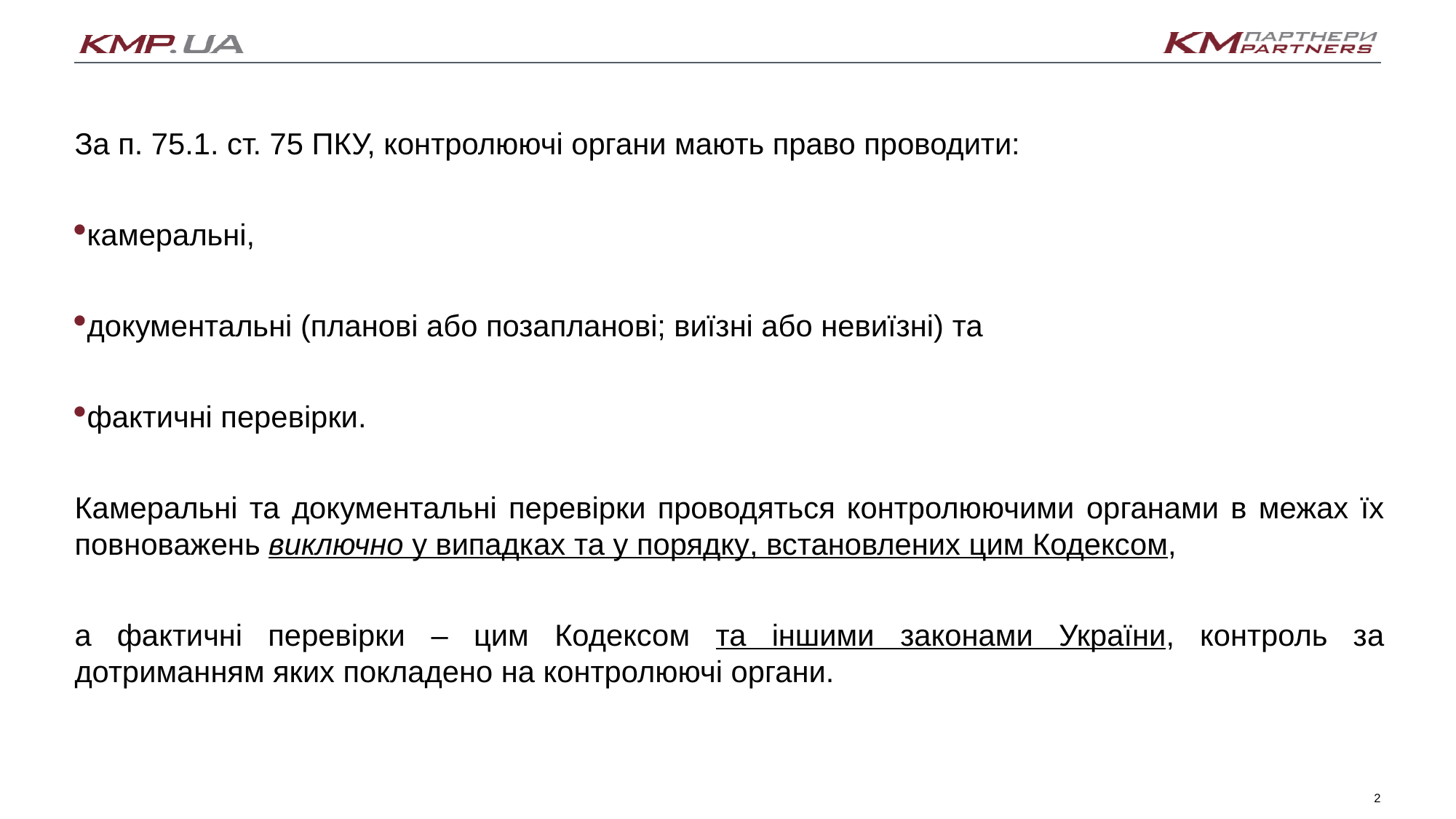

За п. 75.1. ст. 75 ПКУ, контролюючі органи мають право проводити:

камеральні,

документальні (планові або позапланові; виїзні або невиїзні) та

фактичні перевірки.

Камеральні та документальні перевірки проводяться контролюючими органами в межах їх повноважень виключно у випадках та у порядку, встановлених цим Кодексом,

а фактичні перевірки – цим Кодексом та іншими законами України, контроль за дотриманням яких покладено на контролюючі органи.

2